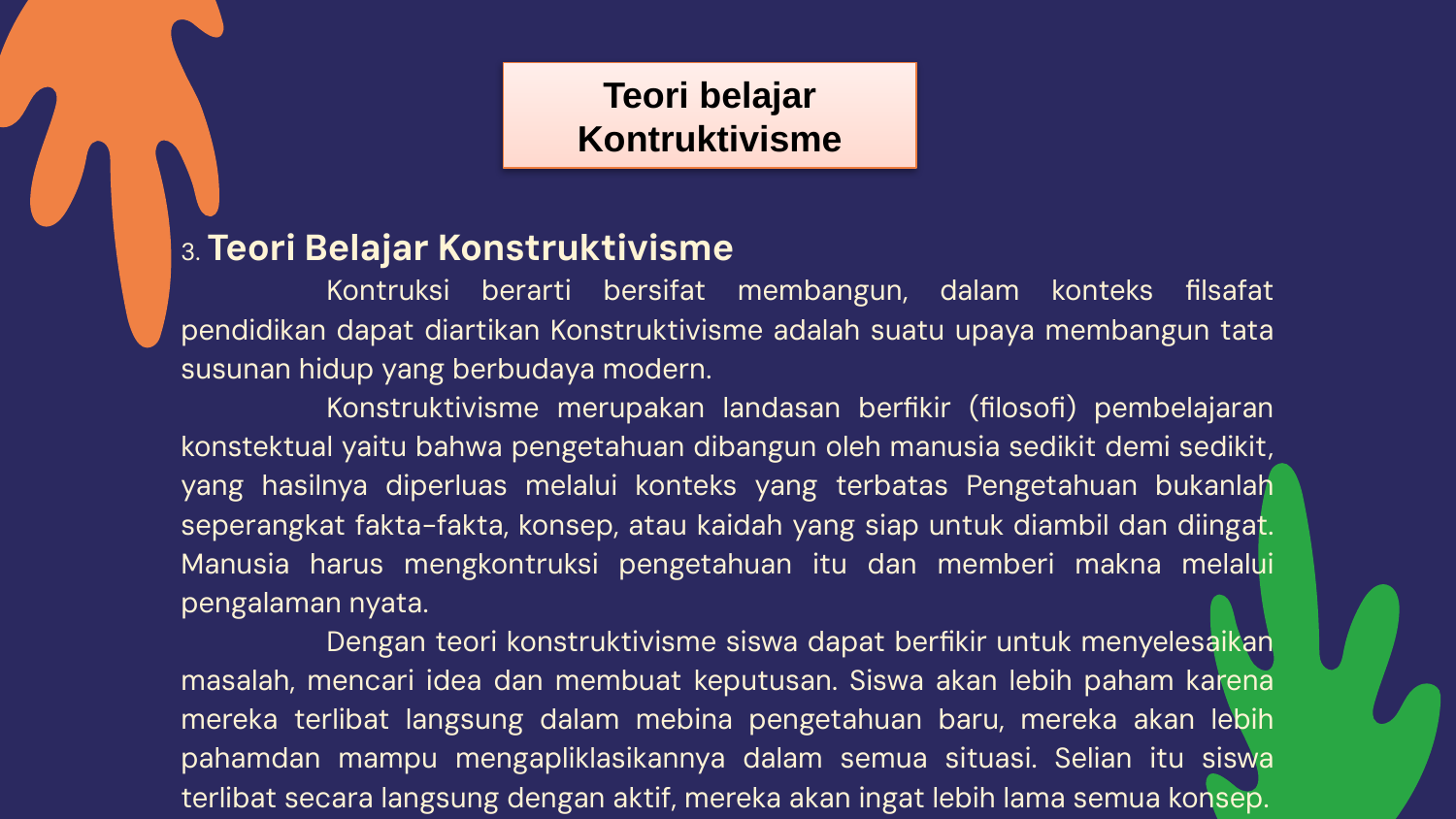

Teori belajar Kontruktivisme
3. Teori Belajar Konstruktivisme
	Kontruksi berarti bersifat membangun, dalam konteks filsafat pendidikan dapat diartikan Konstruktivisme adalah suatu upaya membangun tata susunan hidup yang berbudaya modern.
	Konstruktivisme merupakan landasan berfikir (filosofi) pembelajaran konstektual yaitu bahwa pengetahuan dibangun oleh manusia sedikit demi sedikit, yang hasilnya diperluas melalui konteks yang terbatas Pengetahuan bukanlah seperangkat fakta-fakta, konsep, atau kaidah yang siap untuk diambil dan diingat. Manusia harus mengkontruksi pengetahuan itu dan memberi makna melalui pengalaman nyata.
	Dengan teori konstruktivisme siswa dapat berfikir untuk menyelesaikan masalah, mencari idea dan membuat keputusan. Siswa akan lebih paham karena mereka terlibat langsung dalam mebina pengetahuan baru, mereka akan lebih pahamdan mampu mengapliklasikannya dalam semua situasi. Selian itu siswa terlibat secara langsung dengan aktif, mereka akan ingat lebih lama semua konsep.